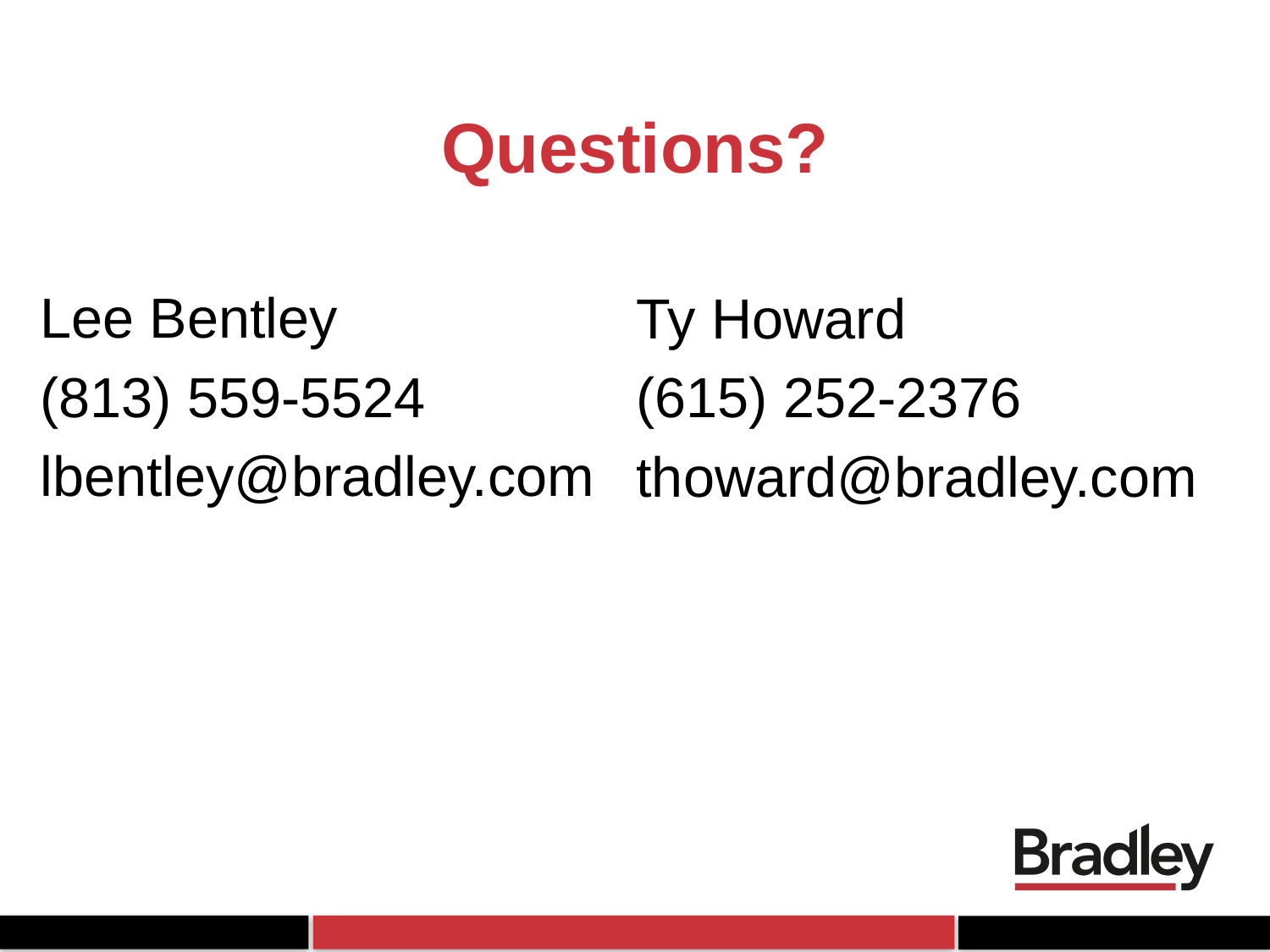

# Questions?
Lee Bentley
(813) 559-5524
lbentley@bradley.com
Ty Howard
(615) 252-2376
thoward@bradley.com